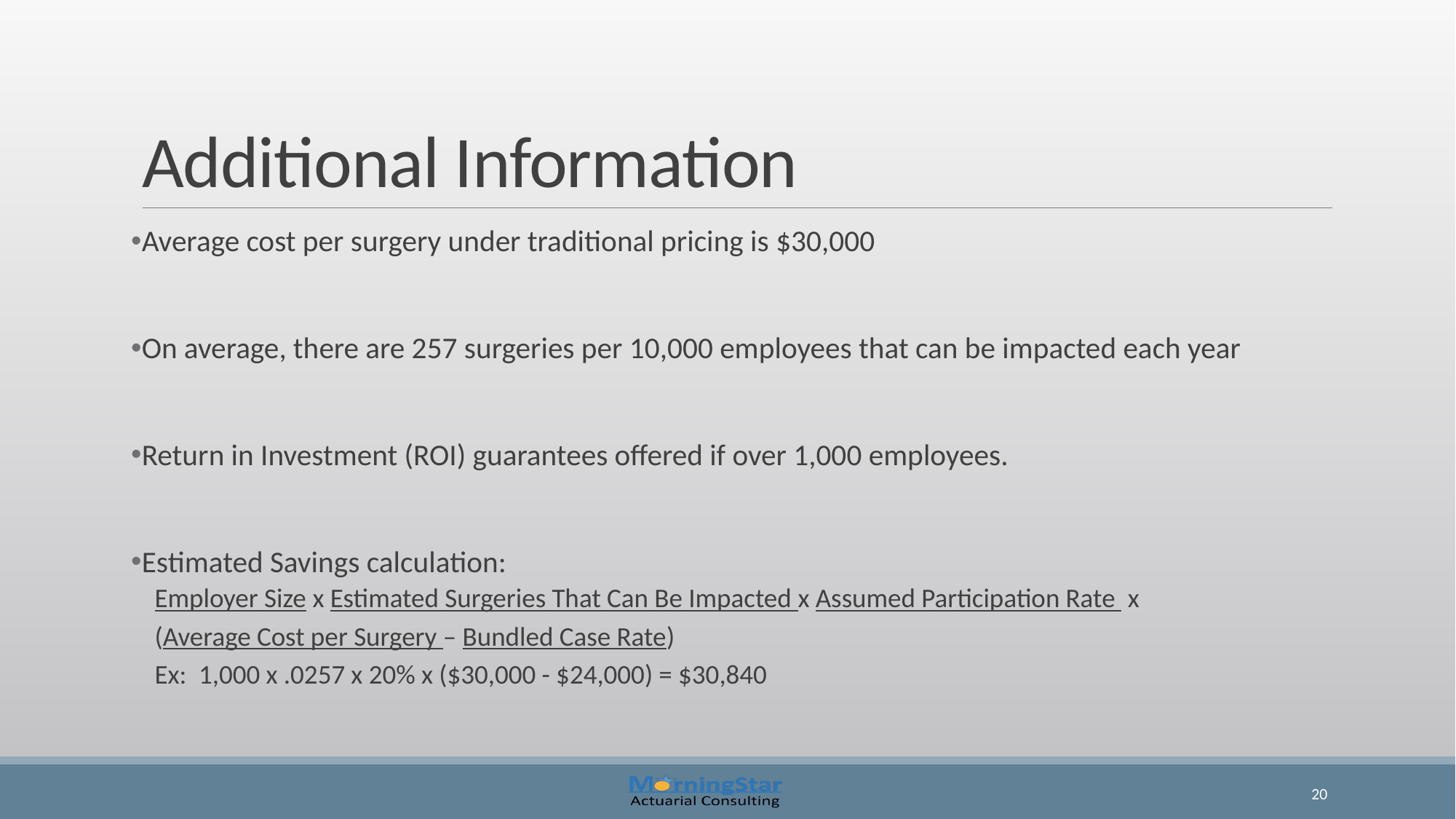

# Additional Information
Average cost per surgery under traditional pricing is $30,000

On average, there are 257 surgeries per 10,000 employees that can be impacted each year

Return in Investment (ROI) guarantees offered if over 1,000 employees.

Estimated Savings calculation:
Employer Size x Estimated Surgeries That Can Be Impacted x Assumed Participation Rate  x
(Average Cost per Surgery – Bundled Case Rate)
Ex:  1,000 x .0257 x 20% x ($30,000 - $24,000) = $30,840

20